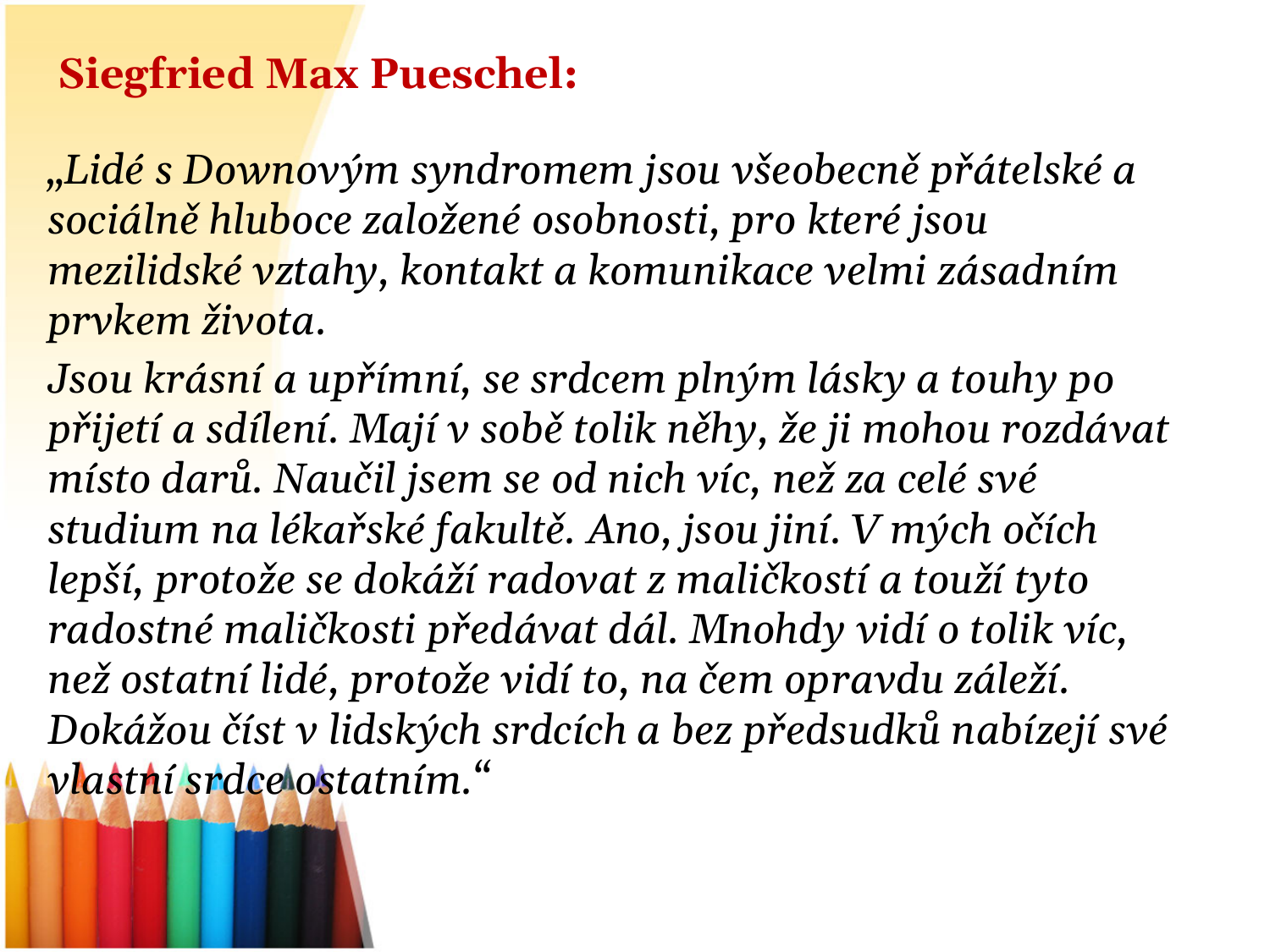

# Siegfried Max Pueschel:
„Lidé s Downovým syndromem jsou všeobecně přátelské a sociálně hluboce založené osobnosti, pro které jsou mezilidské vztahy, kontakt a komunikace velmi zásadním prvkem života.
Jsou krásní a upřímní, se srdcem plným lásky a touhy po přijetí a sdílení. Mají v sobě tolik něhy, že ji mohou rozdávat místo darů. Naučil jsem se od nich víc, než za celé své studium na lékařské fakultě. Ano, jsou jiní. V mých očích lepší, protože se dokáží radovat z maličkostí a touží tyto radostné maličkosti předávat dál. Mnohdy vidí o tolik víc, než ostatní lidé, protože vidí to, na čem opravdu záleží. Dokážou číst v lidských srdcích a bez předsudků nabízejí své vlastní srdce ostatním.“